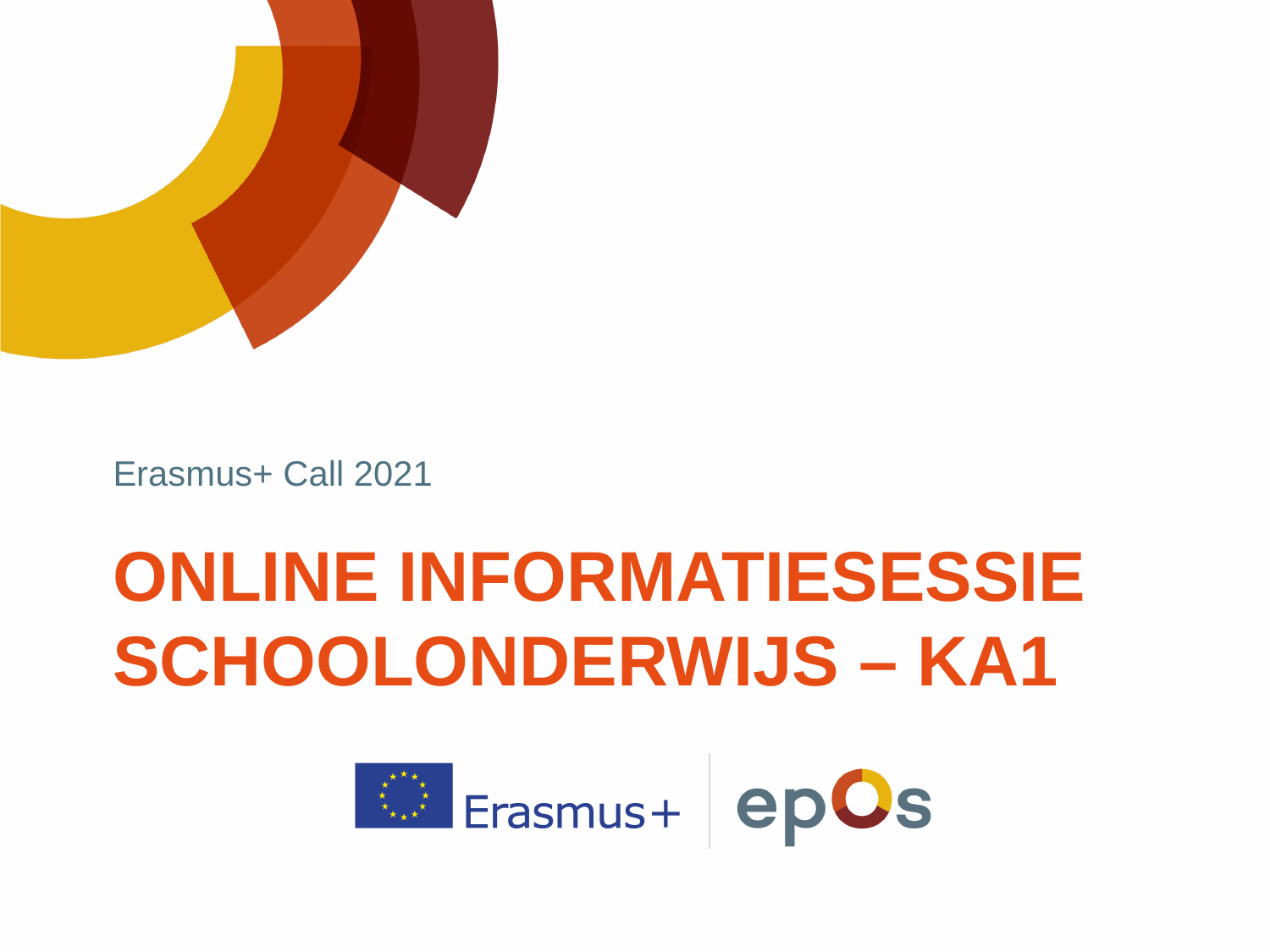

Erasmus+ Call 2021
# online informatiesessie schoolonderwijs – KA1